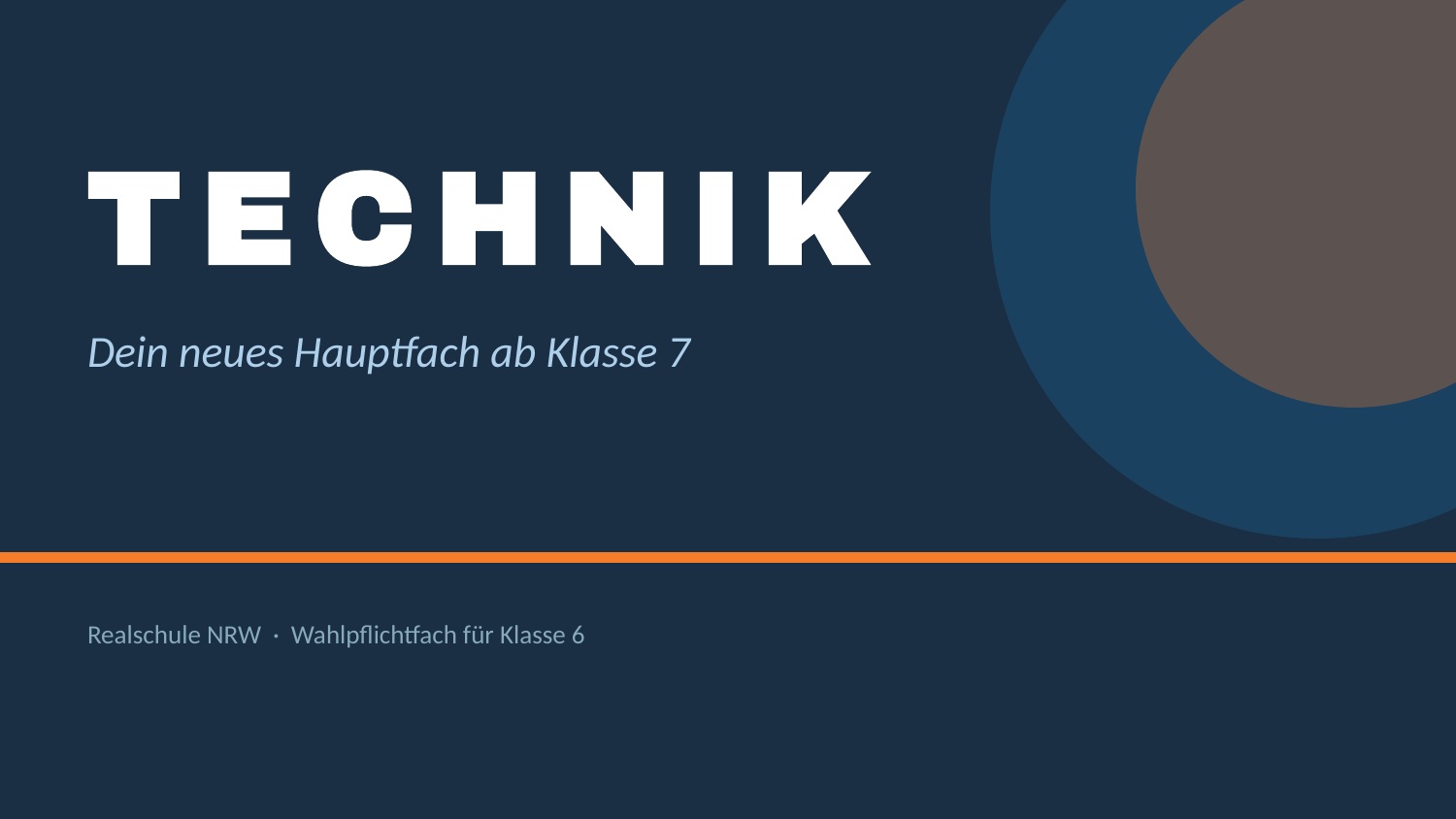

TECHNIK
Dein neues Hauptfach ab Klasse 7

Realschule NRW  ·  Wahlpflichtfach für Klasse 6